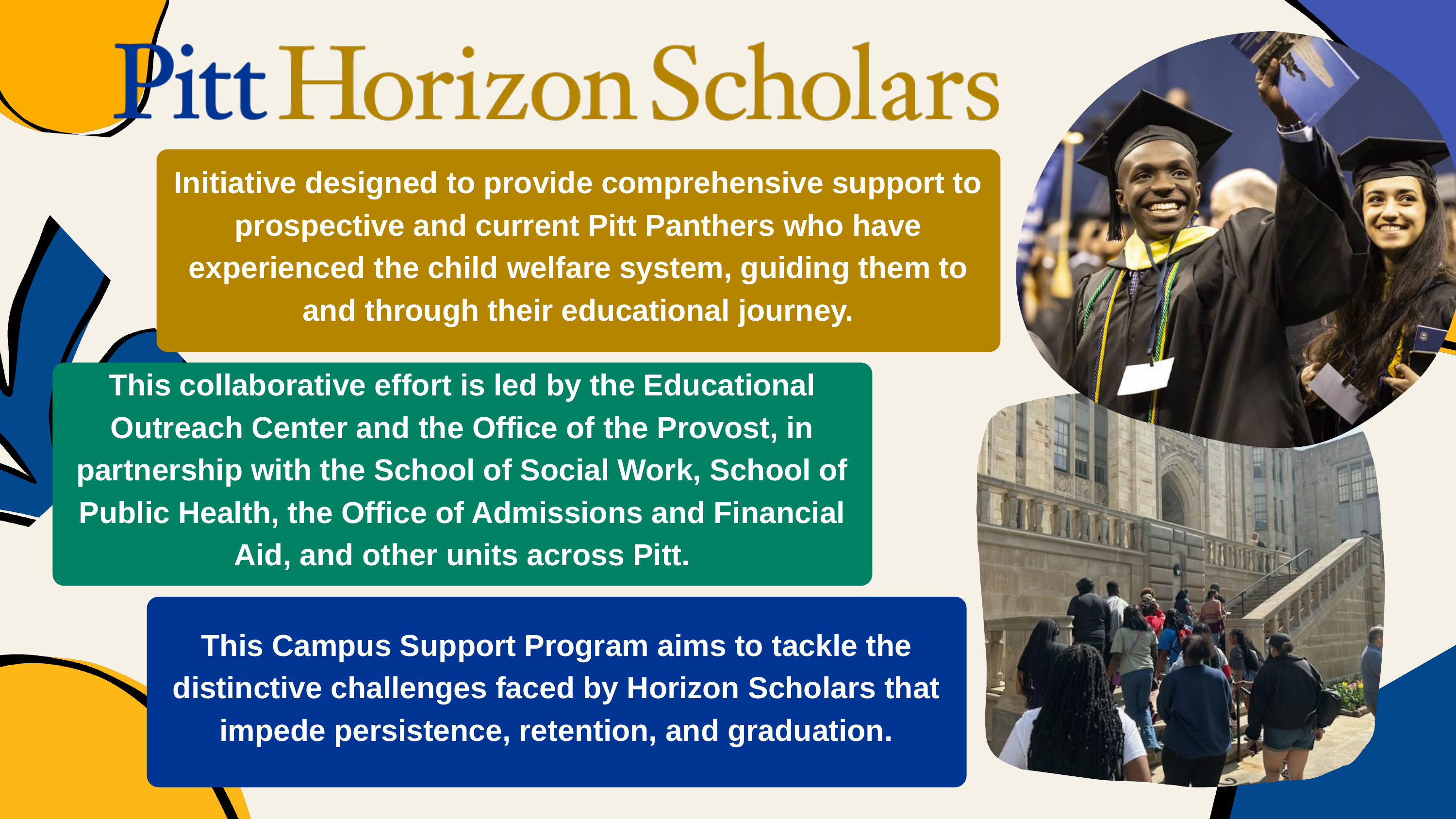

Initiative designed to provide comprehensive support to prospective and current Pitt Panthers who have experienced the child welfare system, guiding them to and through their educational journey.

This collaborative effort is led by the Educational Outreach Center and the Office of the Provost, in partnership with the School of Social Work, School of Public Health, the Office of Admissions and Financial Aid, and other units across Pitt.

This Campus Support Program aims to tackle the distinctive challenges faced by Horizon Scholars that impede persistence, retention, and graduation.